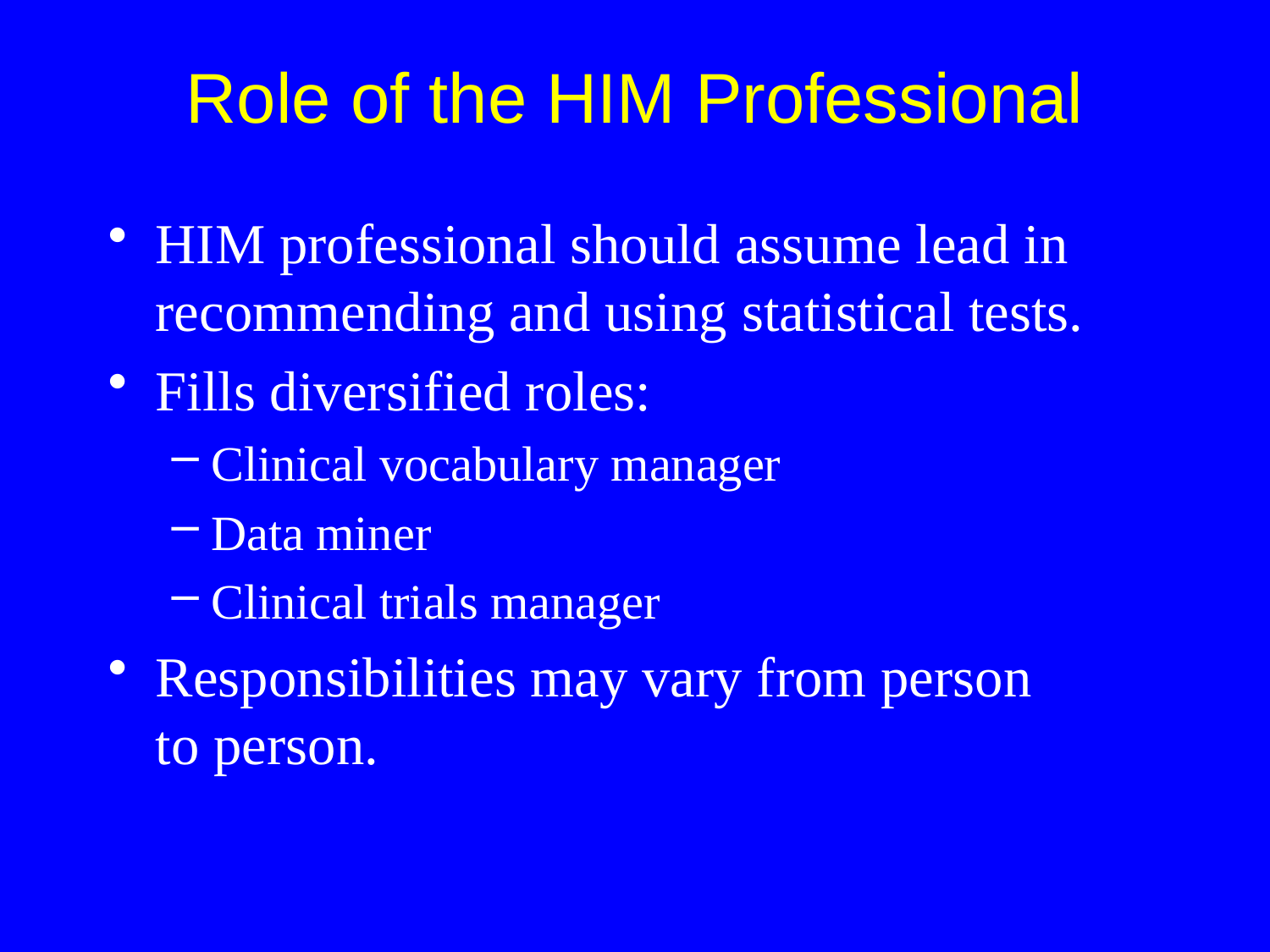

Role of the HIM Professional
HIM professional should assume lead in recommending and using statistical tests.
Fills diversified roles:
Clinical vocabulary manager
Data miner
Clinical trials manager
Responsibilities may vary from person
to person.